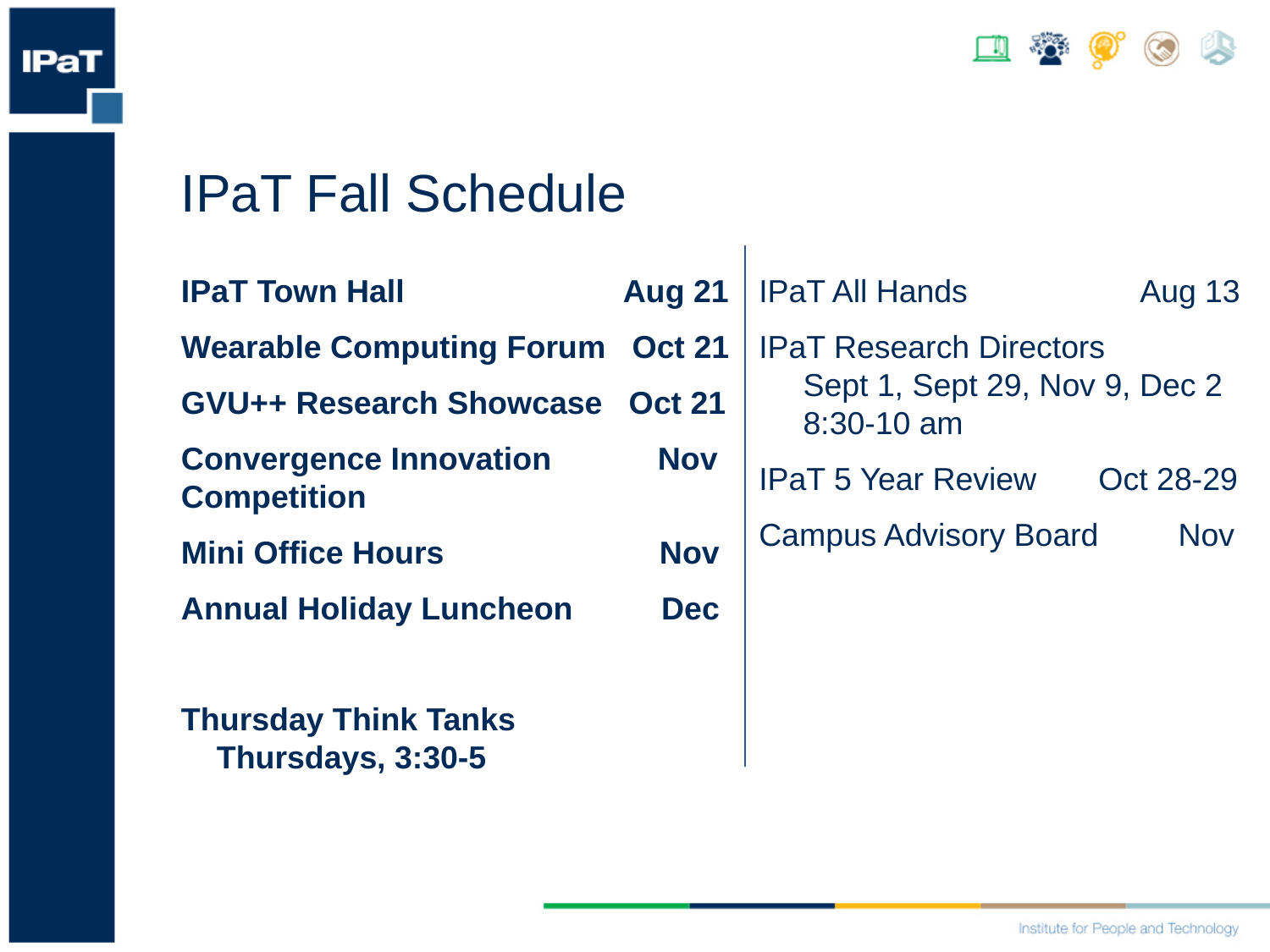

IPaT Fall Schedule
IPaT Town Hall		       Aug 21
Wearable Computing Forum   Oct 21
GVU++ Research Showcase   Oct 21
Convergence Innovation            Nov
Competition
Mini Office Hours	           Nov
Annual Holiday Luncheon          Dec

Thursday Think Tanks
    Thursdays, 3:30-5

IPaT All Hands		Aug 13
IPaT Research Directors
     Sept 1, Sept 29, Nov 9, Dec 2
     8:30-10 am
IPaT 5 Year Review       Oct 28-29
Campus Advisory Board         Nov